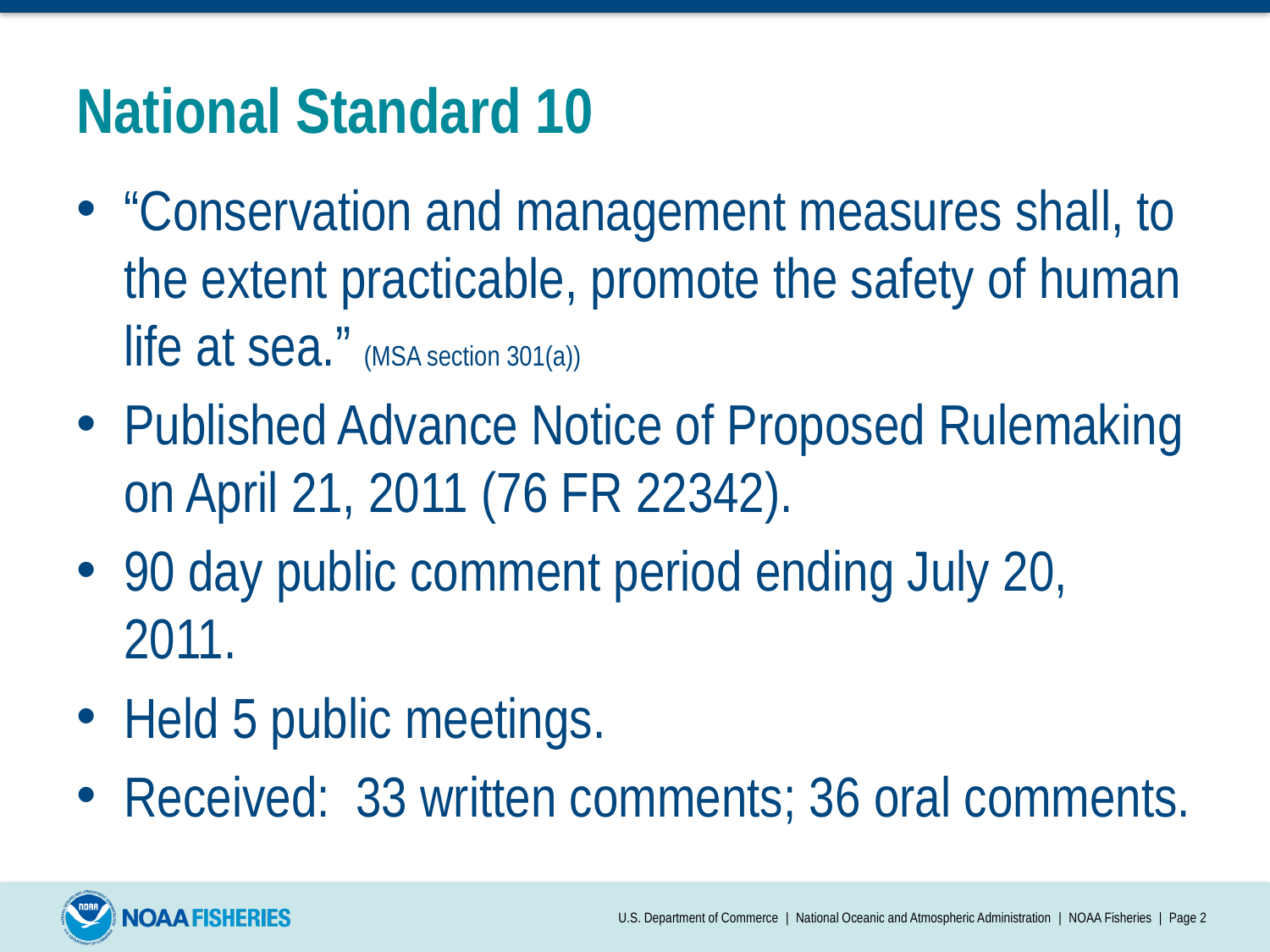

# National Standard 10
“Conservation and management measures shall, to the extent practicable, promote the safety of human life at sea.” (MSA section 301(a))
Published Advance Notice of Proposed Rulemaking on April 21, 2011 (76 FR 22342).
90 day public comment period ending July 20, 2011.
Held 5 public meetings.
Received:  33 written comments; 36 oral comments.

U.S. Department of Commerce | National Oceanic and Atmospheric Administration | NOAA Fisheries | Page 2